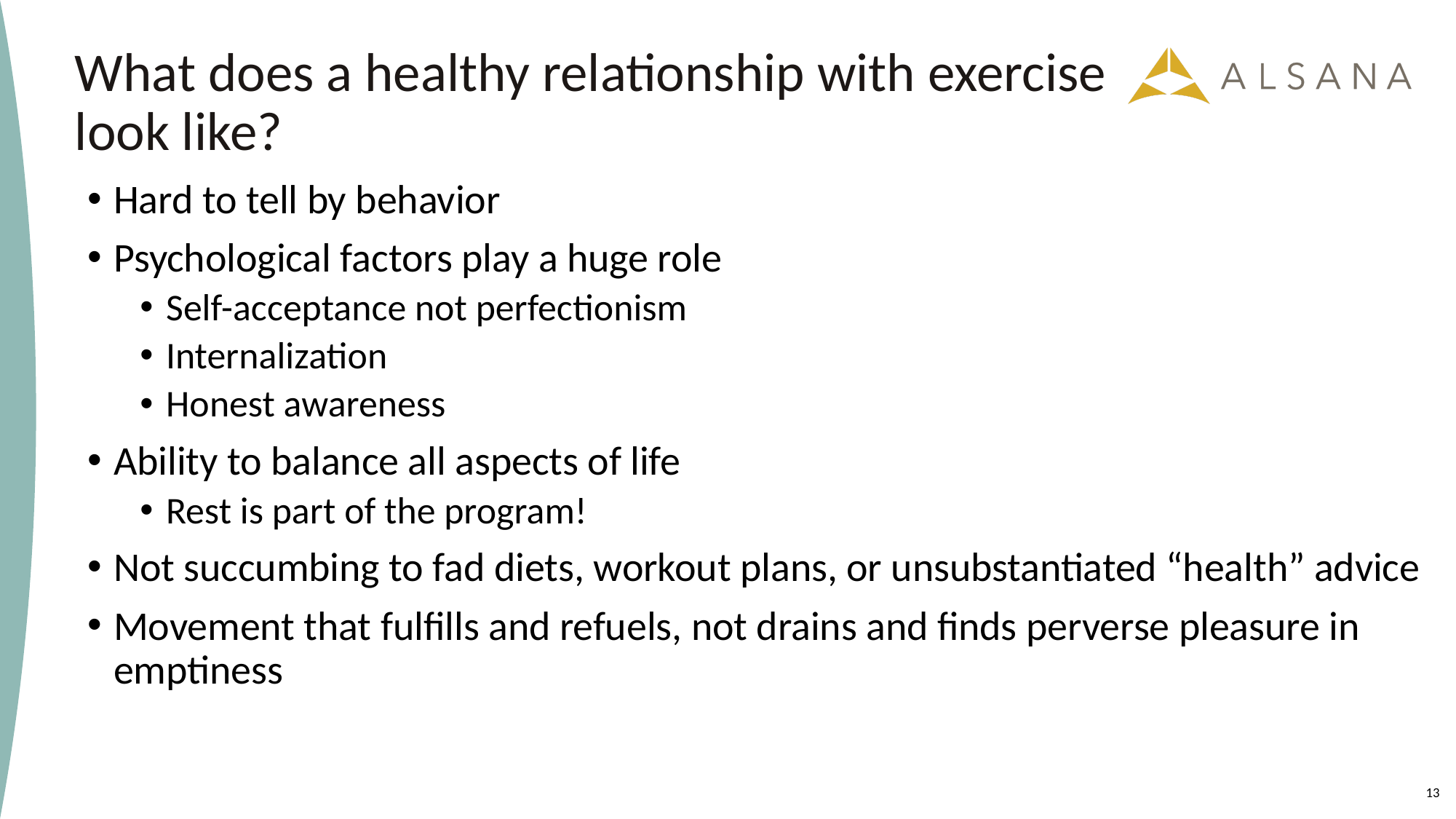

# What does a healthy relationship with exercise look like?
Hard to tell by behavior
Psychological factors play a huge role
Self-acceptance not perfectionism
Internalization
Honest awareness
Ability to balance all aspects of life
Rest is part of the program!
Not succumbing to fad diets, workout plans, or unsubstantiated “health” advice
Movement that fulfills and refuels, not drains and finds perverse pleasure in emptiness
13